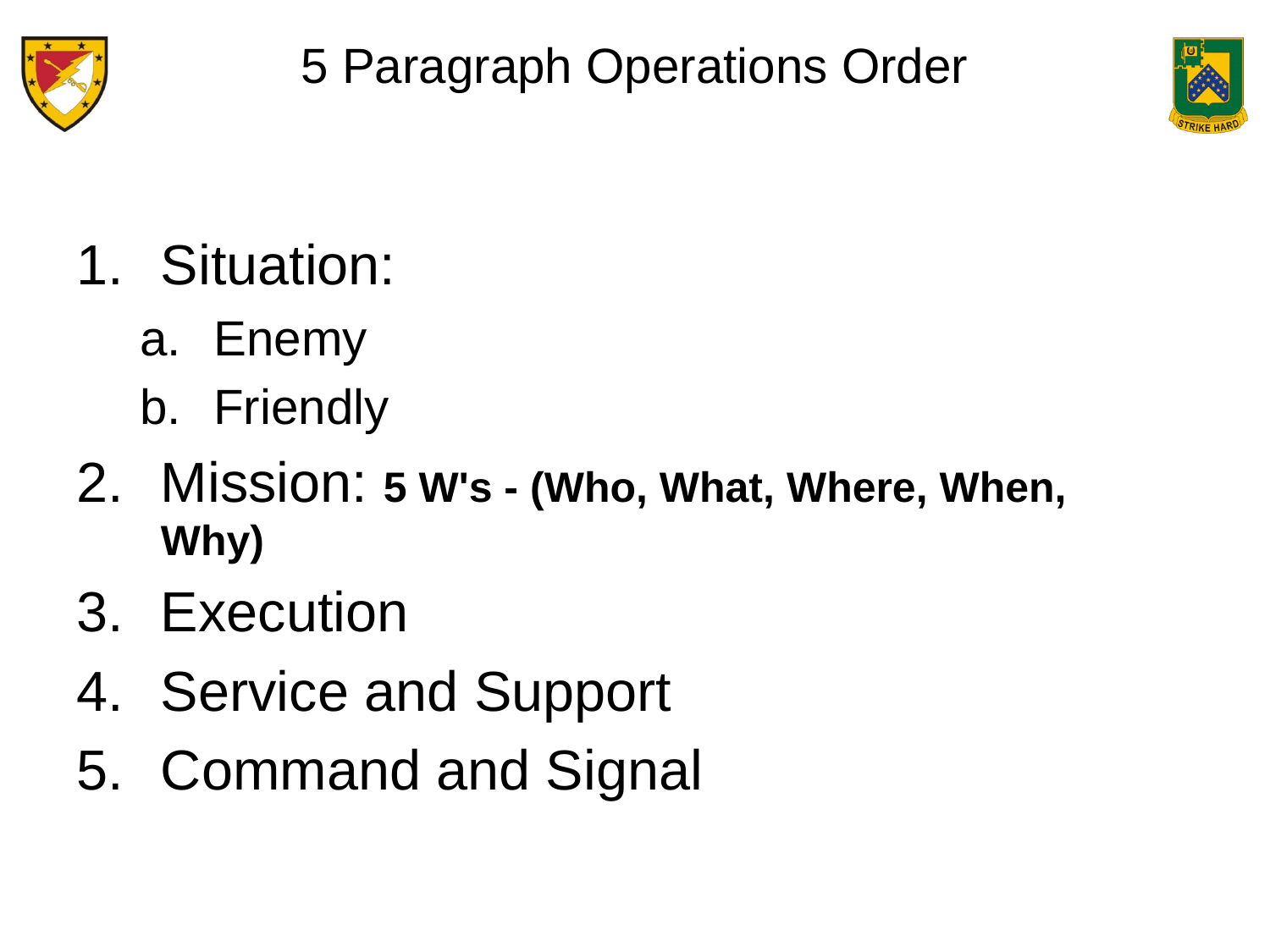

# 5 Paragraph Operations Order
Situation:
Enemy
Friendly
Mission: 5 W's - (Who, What, Where, When, Why)
Execution
Service and Support
Command and Signal